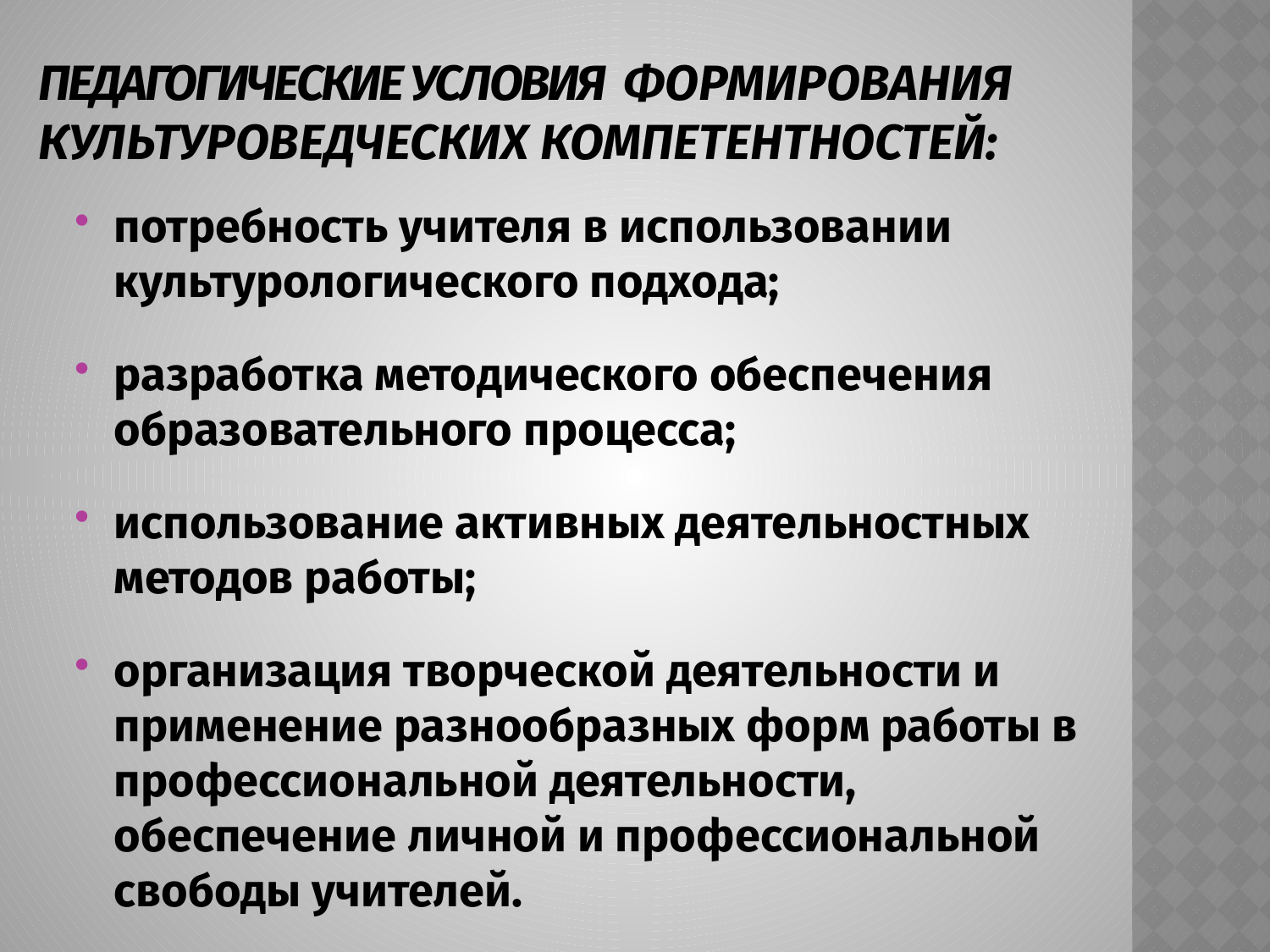

# педагогические условия  формирования культуроведческих компетентностей:
потребность учителя в использовании культурологического подхода;

разработка методического обеспечения образовательного процесса;

использование активных деятельностных методов работы;

организация творческой деятельности и применение разнообразных форм работы в профессиональной деятельности, обеспечение личной и профессиональной свободы учителей.